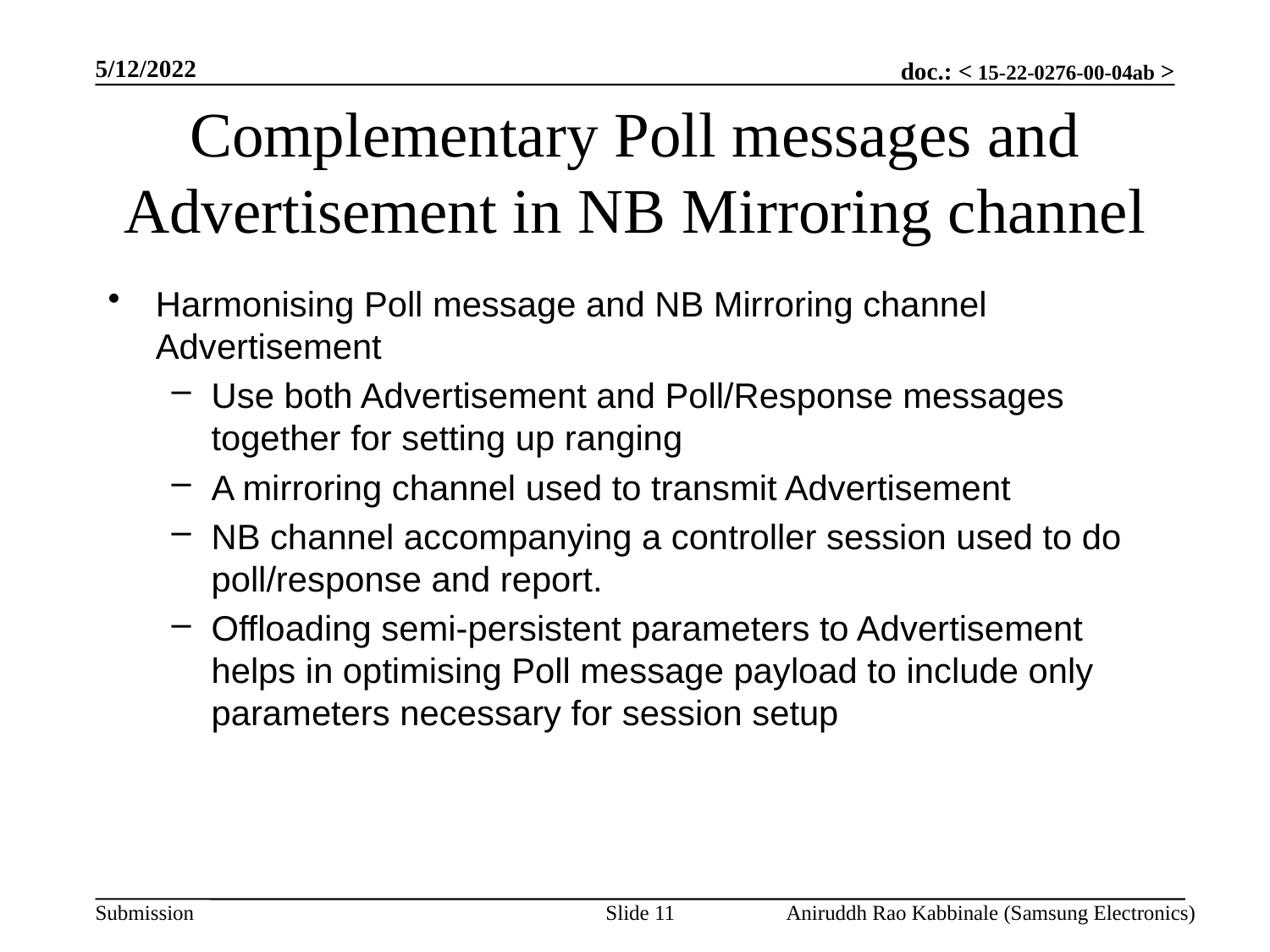

5/12/2022
# Complementary Poll messages and Advertisement in NB Mirroring channel
Harmonising Poll message and NB Mirroring channel Advertisement
Use both Advertisement and Poll/Response messages together for setting up ranging
A mirroring channel used to transmit Advertisement
NB channel accompanying a controller session used to do poll/response and report.
Offloading semi-persistent parameters to Advertisement helps in optimising Poll message payload to include only parameters necessary for session setup
Slide 11
Aniruddh Rao Kabbinale (Samsung Electronics)